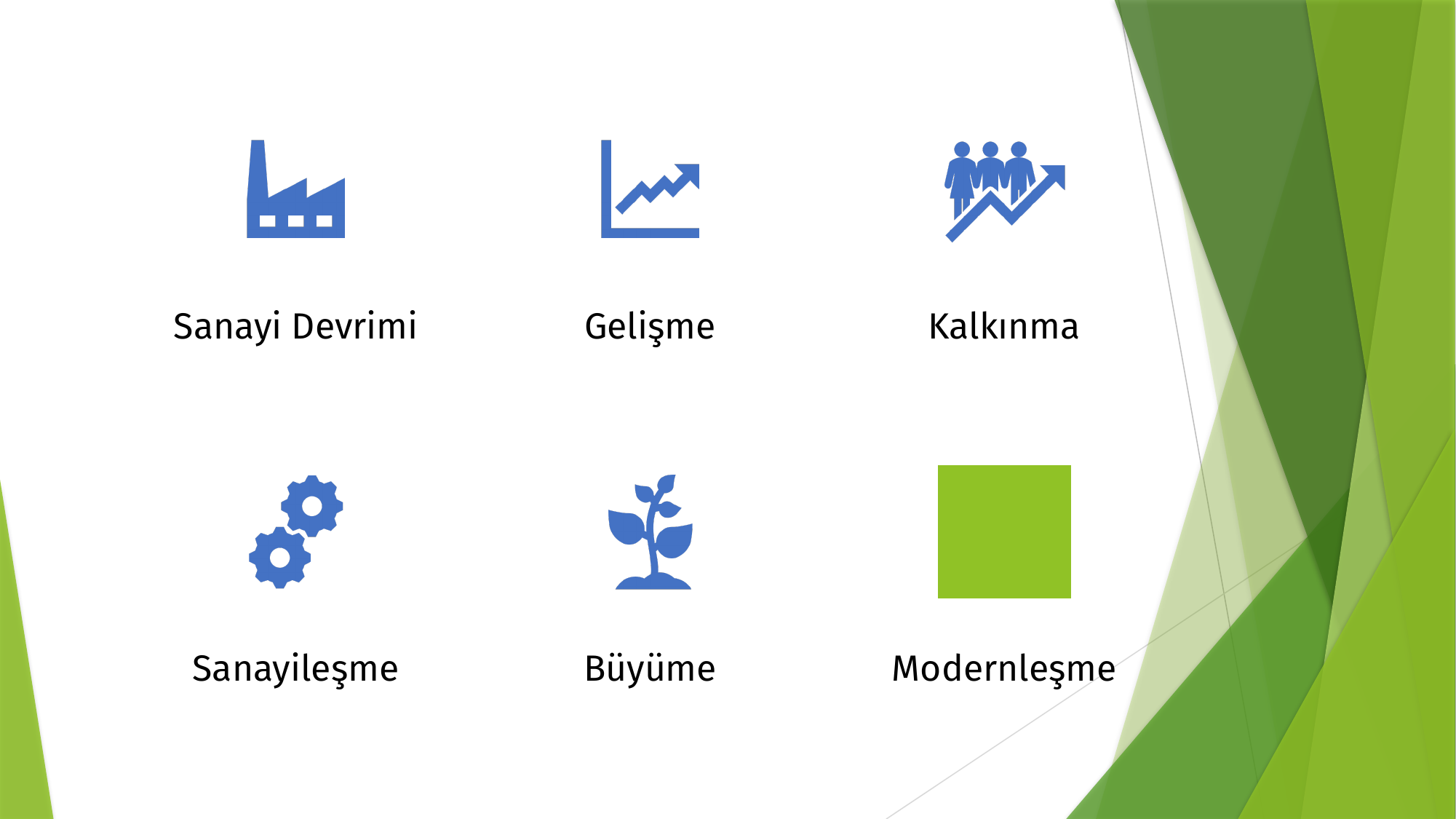

Sanayi Devrimi
Gelişme
Kalkınma
Sanayileşme
Büyüme
Modernleşme